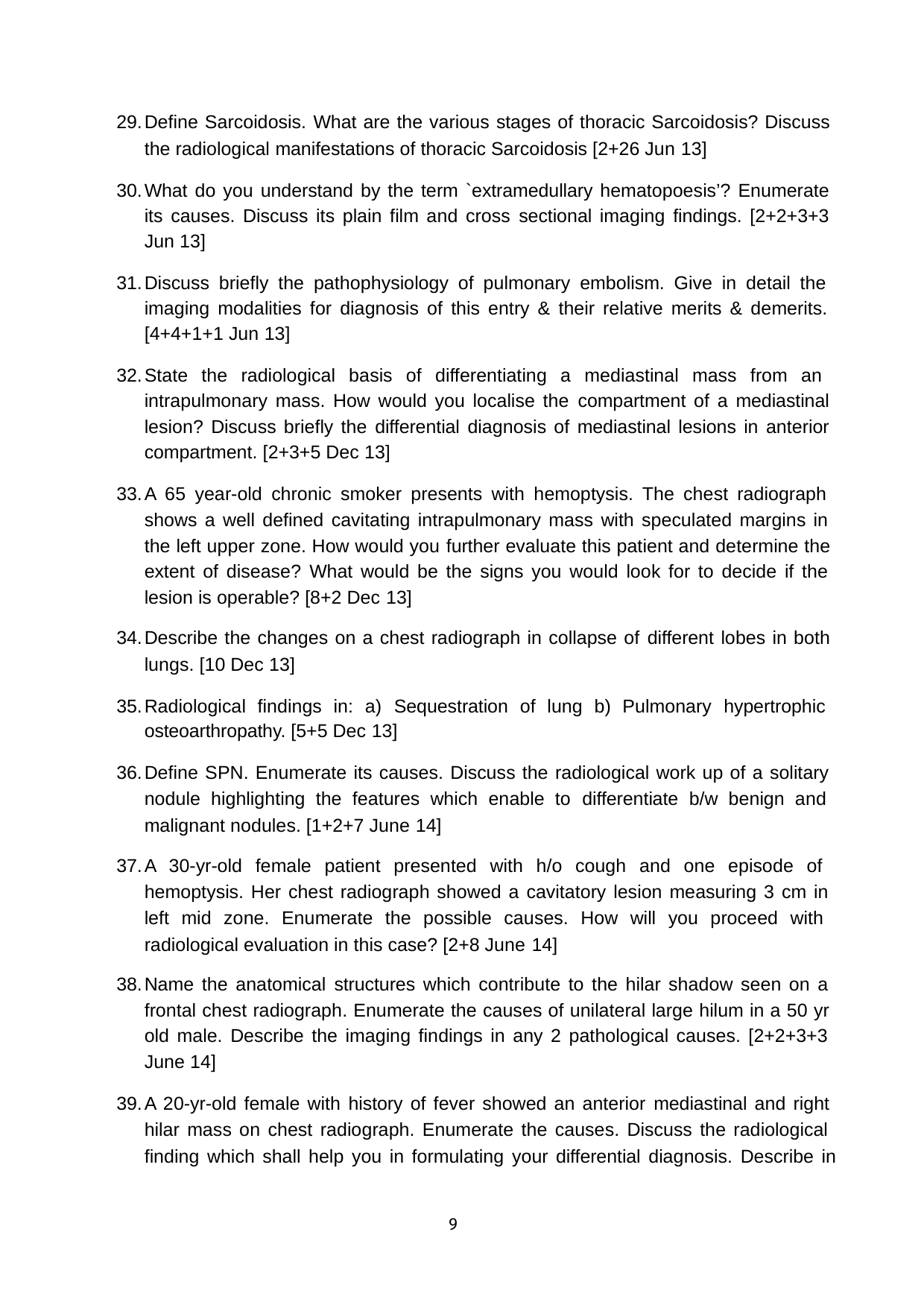

Define Sarcoidosis. What are the various stages of thoracic Sarcoidosis? Discuss  the radiological manifestations of thoracic Sarcoidosis [2+26 Jun 13]
What do you understand by the term `extramedullary hematopoesis’? Enumerate  its causes. Discuss its plain film and cross sectional imaging findings. [2+2+3+3  Jun 13]
Discuss briefly the pathophysiology of pulmonary embolism. Give in detail the  imaging modalities for diagnosis of this entry & their relative merits & demerits.  [4+4+1+1 Jun 13]
State the radiological basis of differentiating a mediastinal mass from an  intrapulmonary mass. How would you localise the compartment of a mediastinal  lesion? Discuss briefly the differential diagnosis of mediastinal lesions in anterior  compartment. [2+3+5 Dec 13]
A 65 year-old chronic smoker presents with hemoptysis. The chest radiograph  shows a well defined cavitating intrapulmonary mass with speculated margins in  the left upper zone. How would you further evaluate this patient and determine the  extent of disease? What would be the signs you would look for to decide if the  lesion is operable? [8+2 Dec 13]
Describe the changes on a chest radiograph in collapse of different lobes in both  lungs. [10 Dec 13]
Radiological findings in: a) Sequestration of lung b) Pulmonary hypertrophic  osteoarthropathy. [5+5 Dec 13]
Define SPN. Enumerate its causes. Discuss the radiological work up of a solitary  nodule highlighting the features which enable to differentiate b/w benign and  malignant nodules. [1+2+7 June 14]
A 30-yr-old female patient presented with h/o cough and one episode of  hemoptysis. Her chest radiograph showed a cavitatory lesion measuring 3 cm in  left mid zone. Enumerate the possible causes. How will you proceed with  radiological evaluation in this case? [2+8 June 14]
Name the anatomical structures which contribute to the hilar shadow seen on a  frontal chest radiograph. Enumerate the causes of unilateral large hilum in a 50 yr  old male. Describe the imaging findings in any 2 pathological causes. [2+2+3+3  June 14]
A 20-yr-old female with history of fever showed an anterior mediastinal and right  hilar mass on chest radiograph. Enumerate the causes. Discuss the radiological  finding which shall help you in formulating your differential diagnosis. Describe in
9